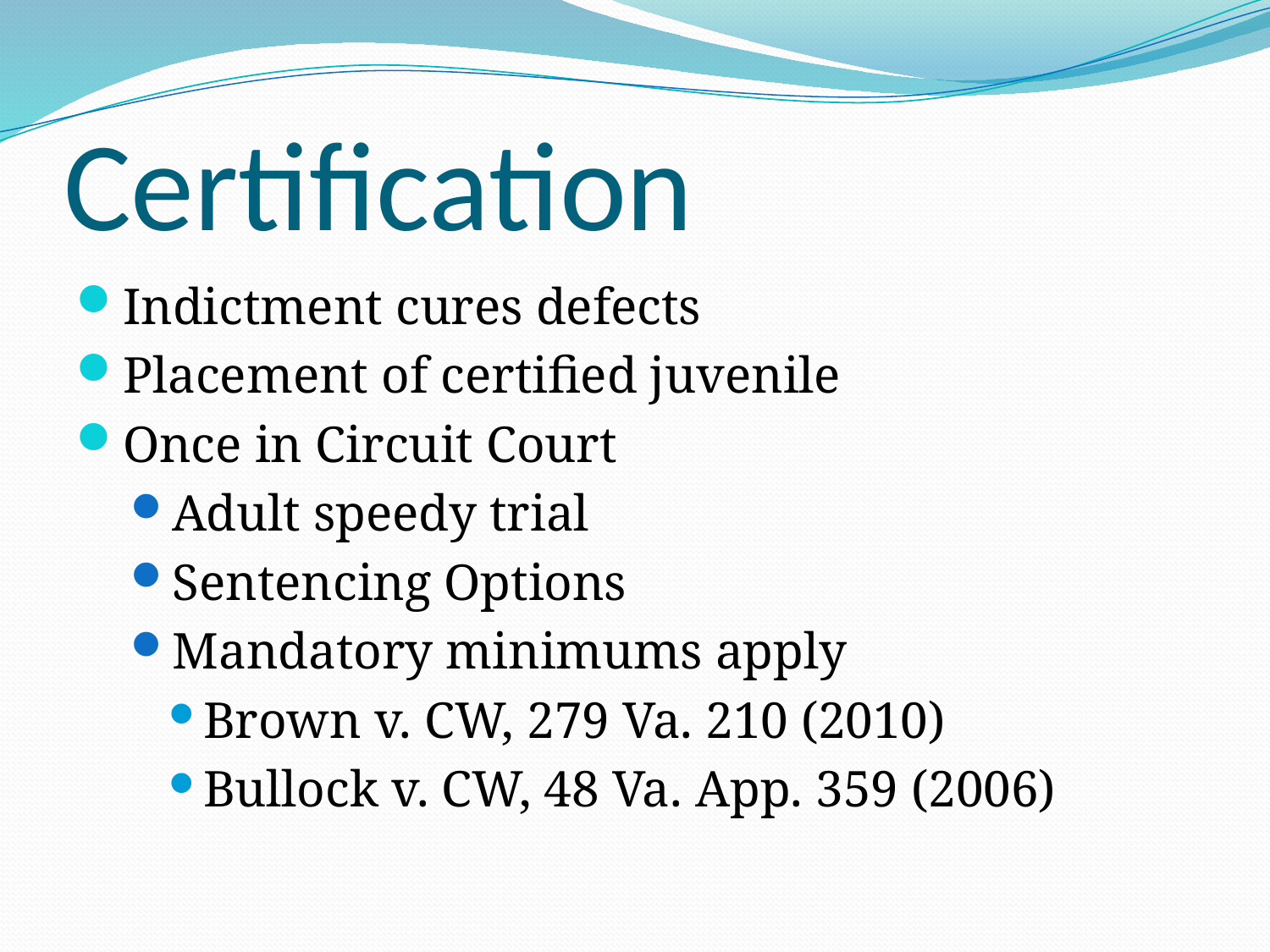

# Certification
Indictment cures defects
Placement of certified juvenile
Once in Circuit Court
Adult speedy trial
Sentencing Options
Mandatory minimums apply
Brown v. CW, 279 Va. 210 (2010)
Bullock v. CW, 48 Va. App. 359 (2006)